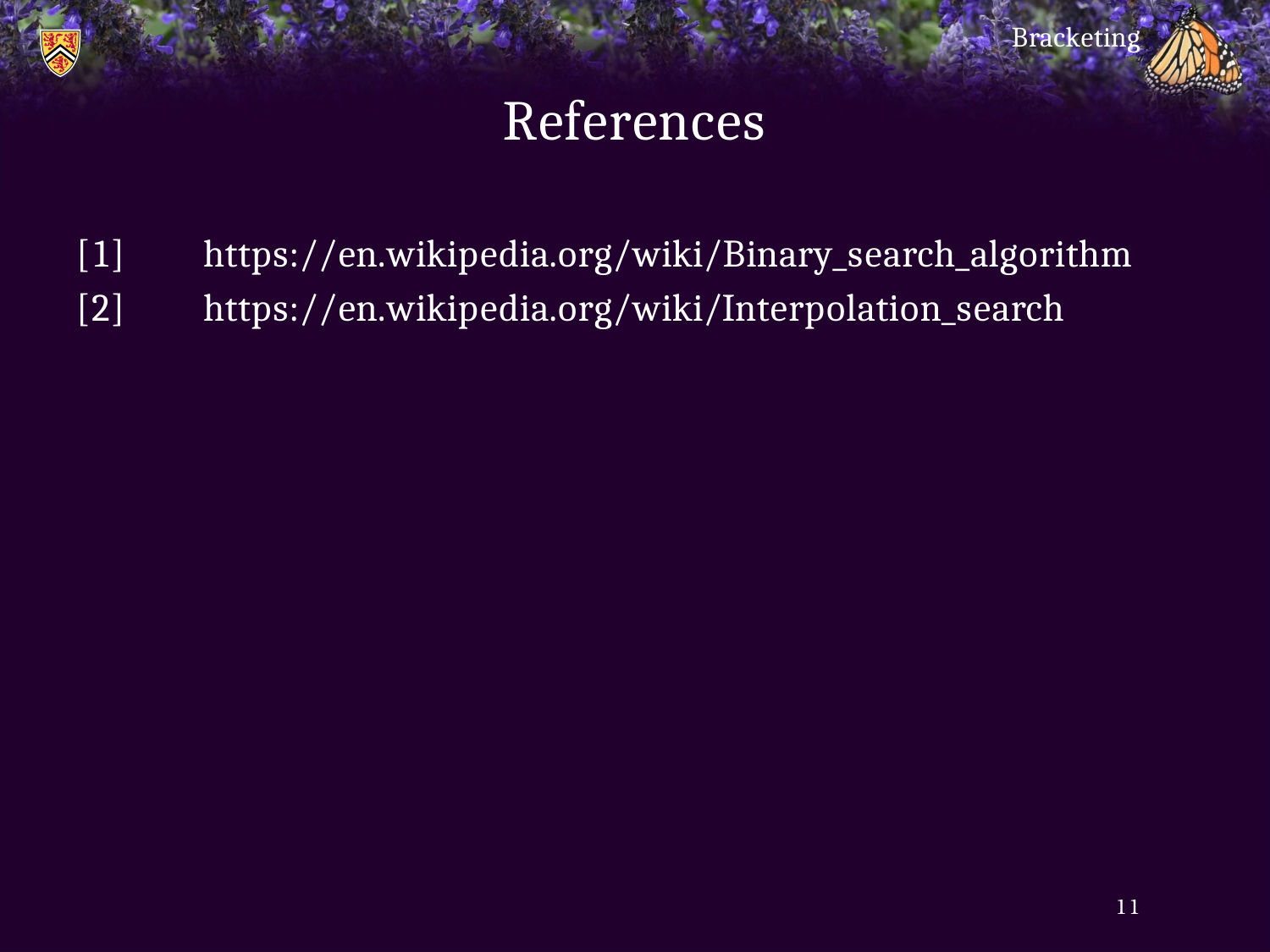

Bracketing
# References
[1]	https://en.wikipedia.org/wiki/Binary_search_algorithm
[2] 	https://en.wikipedia.org/wiki/Interpolation_search
11